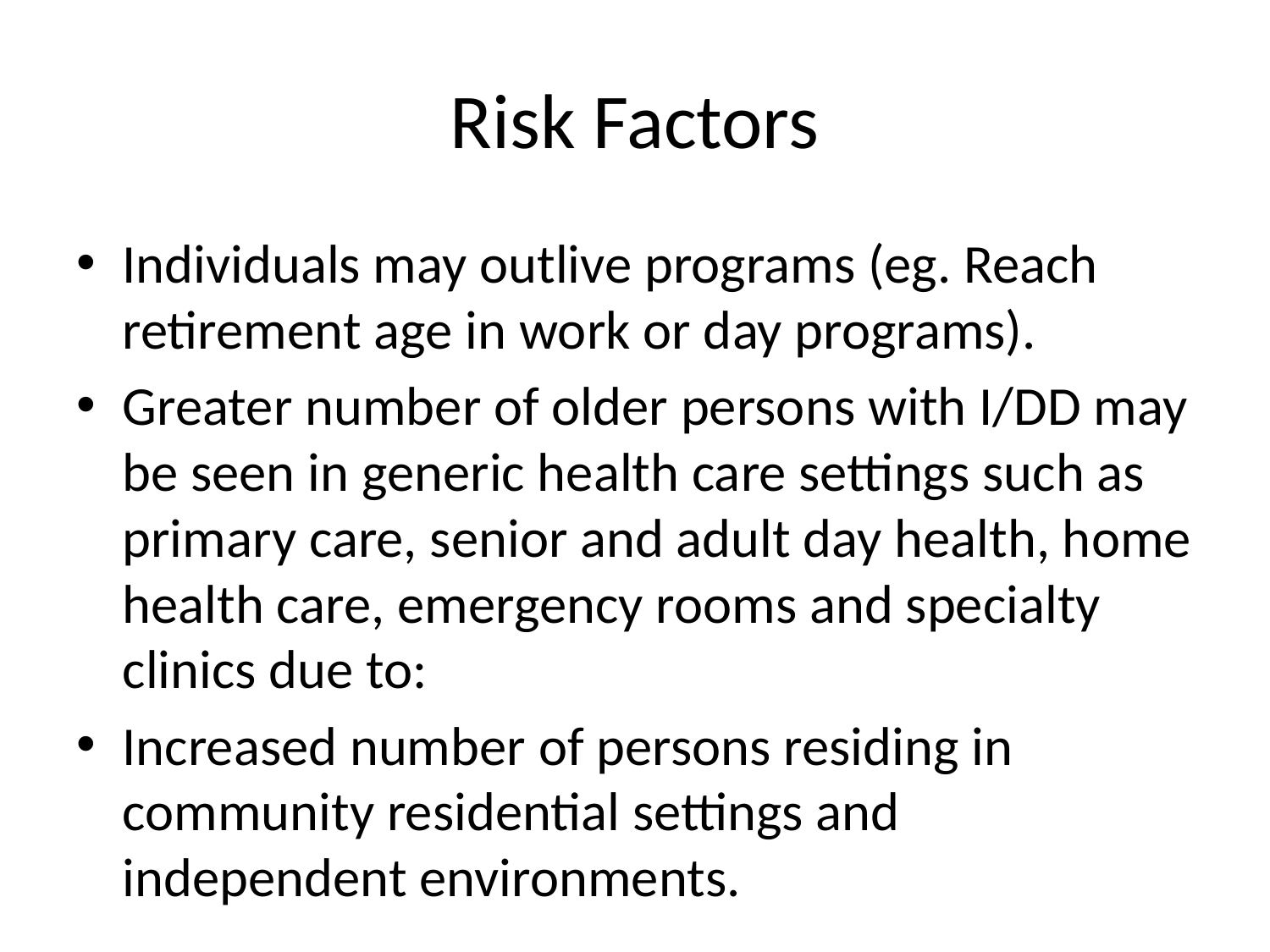

# Risk Factors
Individuals may outlive programs (eg. Reach retirement age in work or day programs).
Greater number of older persons with I/DD may be seen in generic health care settings such as primary care, senior and adult day health, home health care, emergency rooms and specialty clinics due to:
Increased number of persons residing in community residential settings and independent environments.